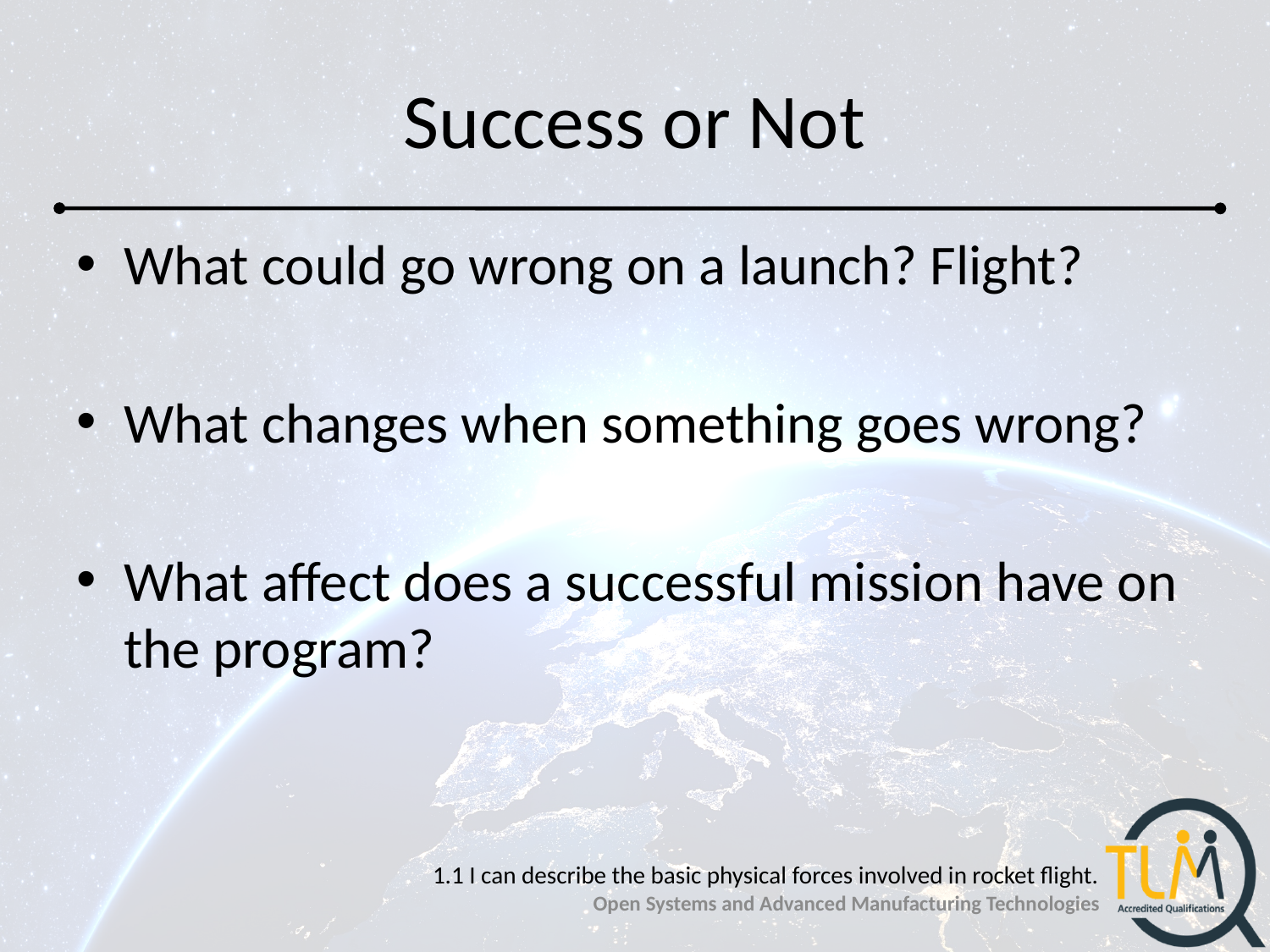

# Success or Not
What could go wrong on a launch? Flight?

What changes when something goes wrong?

What affect does a successful mission have on the program?